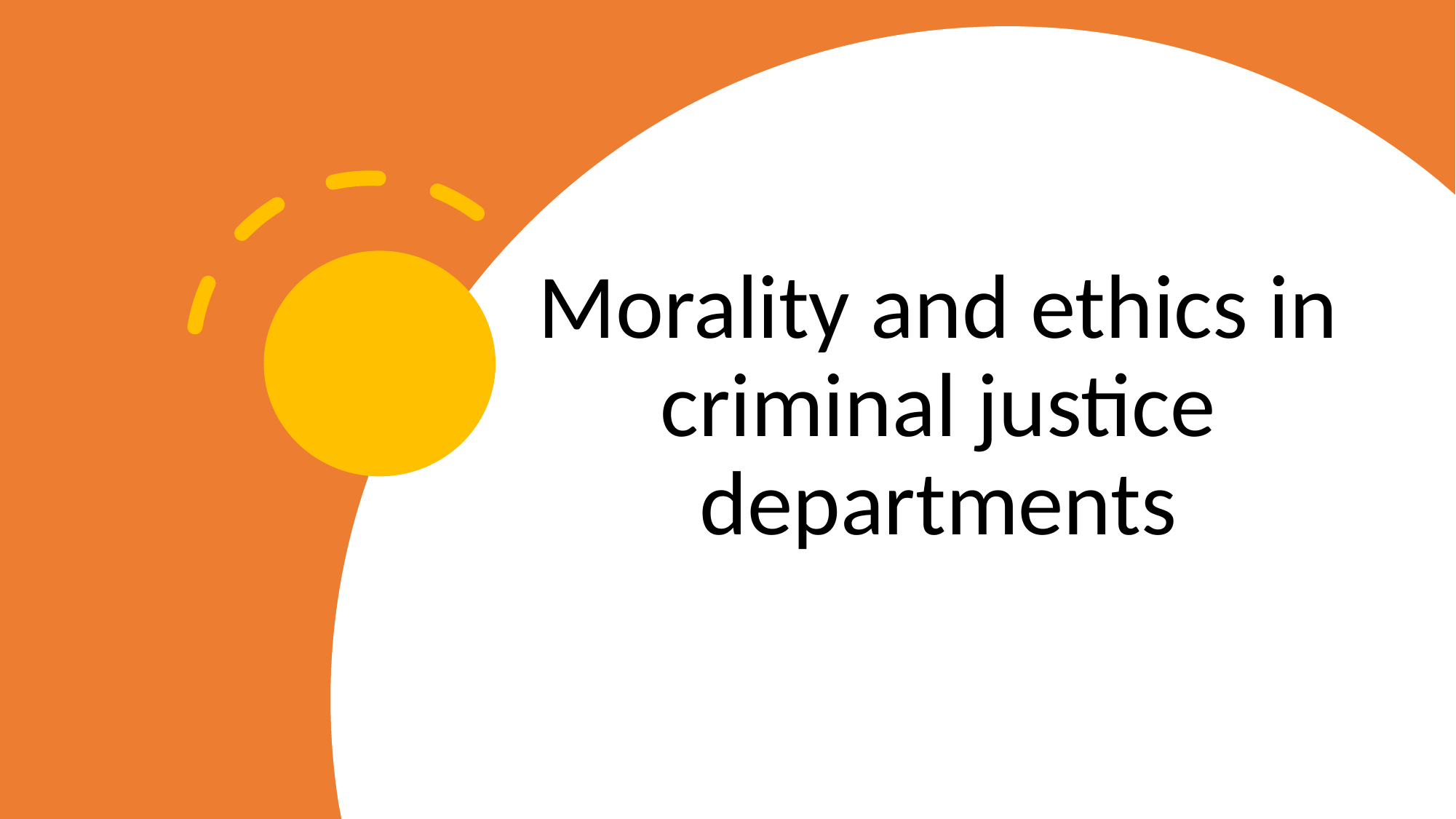

# Morality and ethics in criminal justice departments